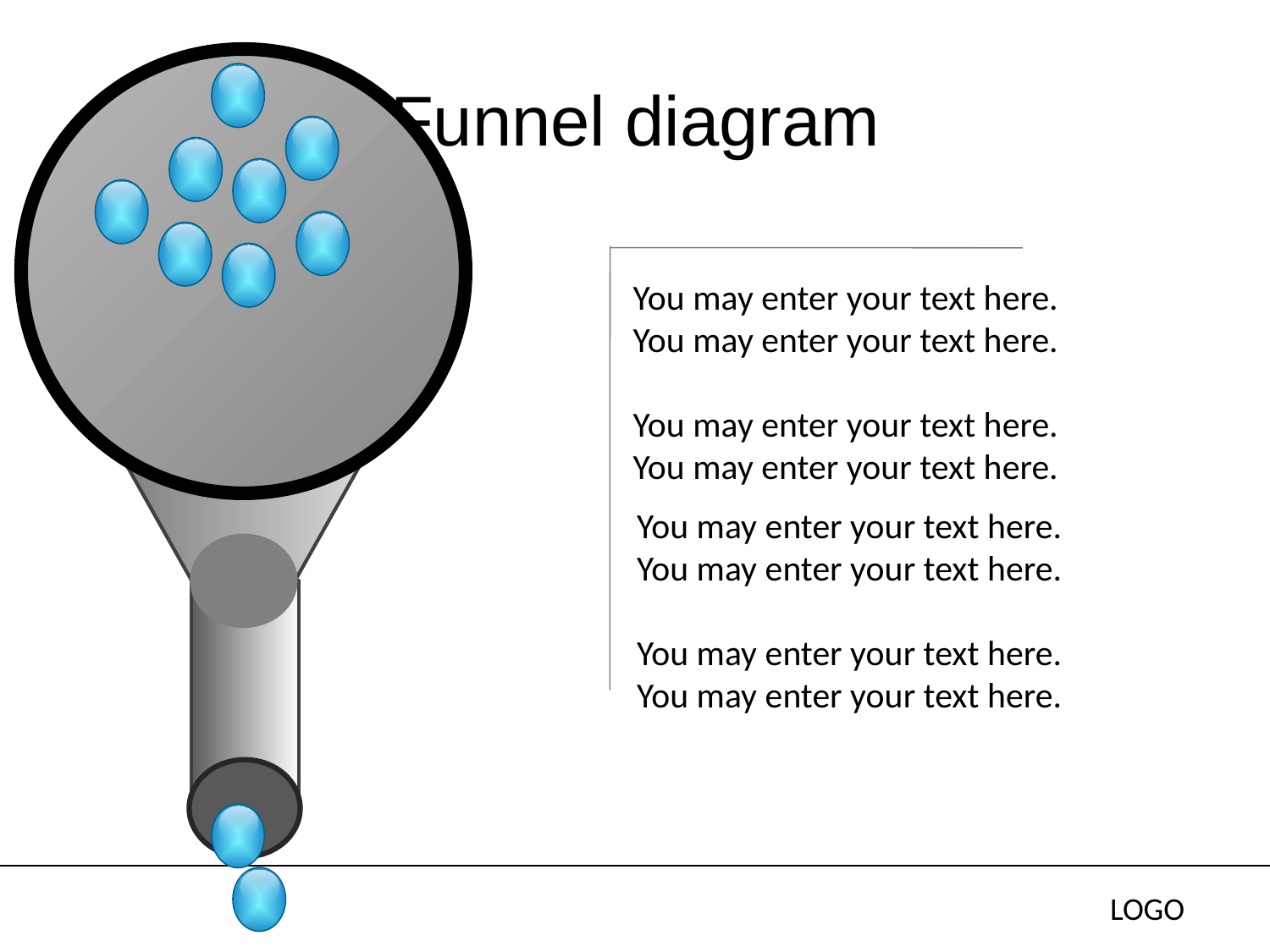

# Funnel diagram

You may enter your text here. You may enter your text here.

You may enter your text here. You may enter your text here.
You may enter your text here. You may enter your text here.

You may enter your text here. You may enter your text here.